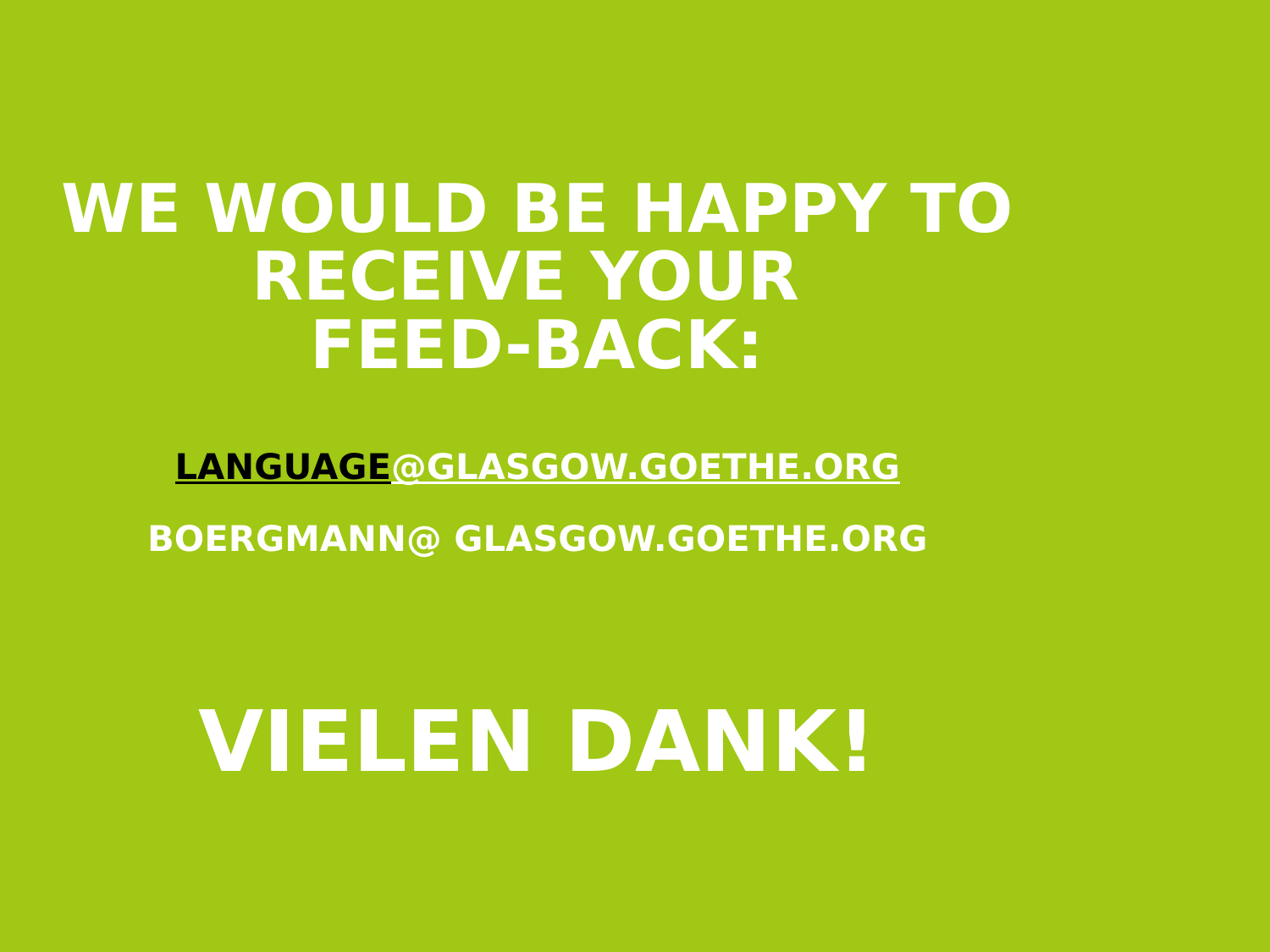

# We would be happy to receive your feed-back: Language@Glasgow.goethe.org boergmann@ glasgow.goethe.org Vielen Dank!